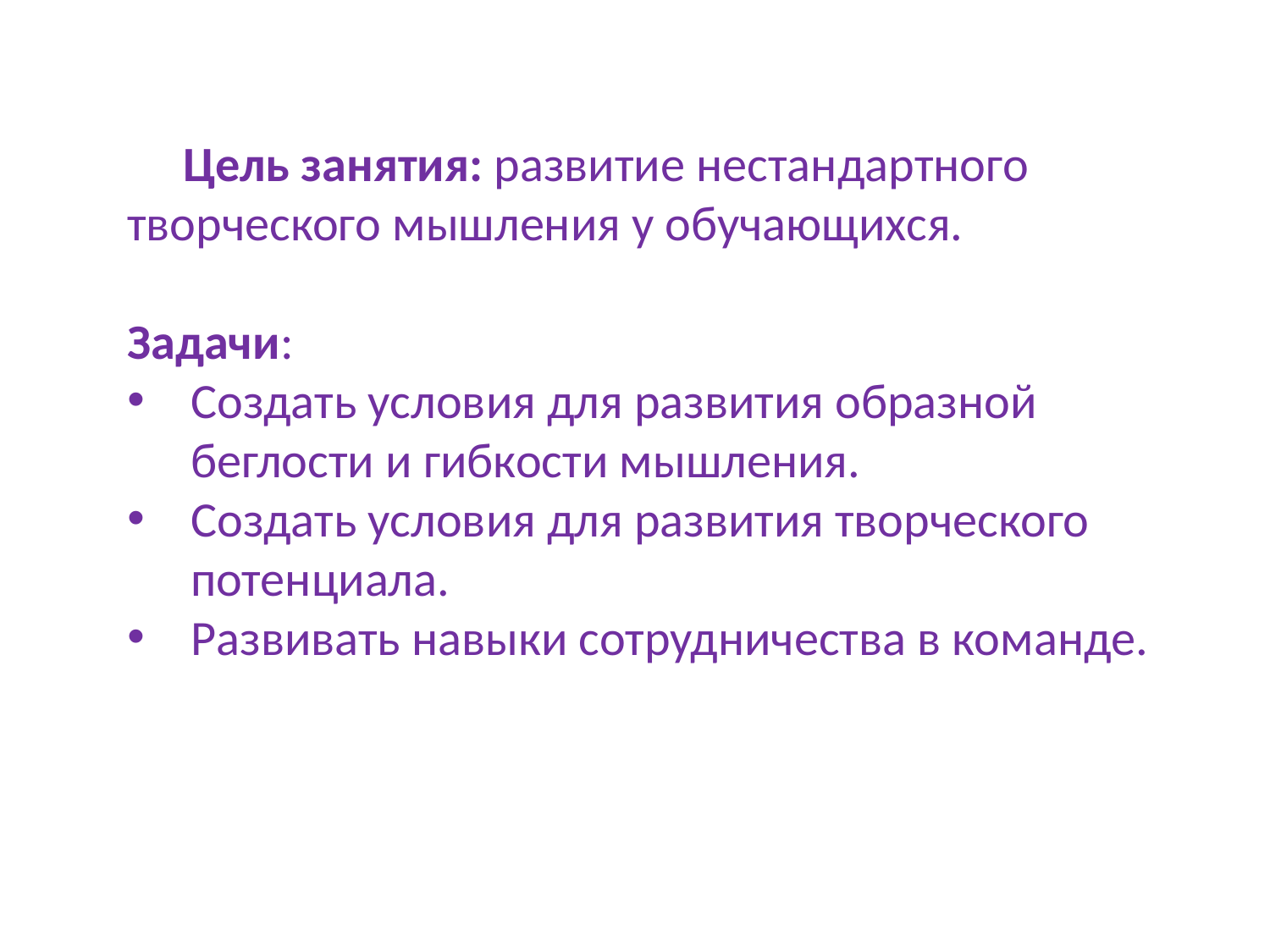

Цель занятия: развитие нестандартного творческого мышления у обучающихся.

Задачи:
Создать условия для развития образной беглости и гибкости мышления.
Создать условия для развития творческого потенциала.
Развивать навыки сотрудничества в команде.